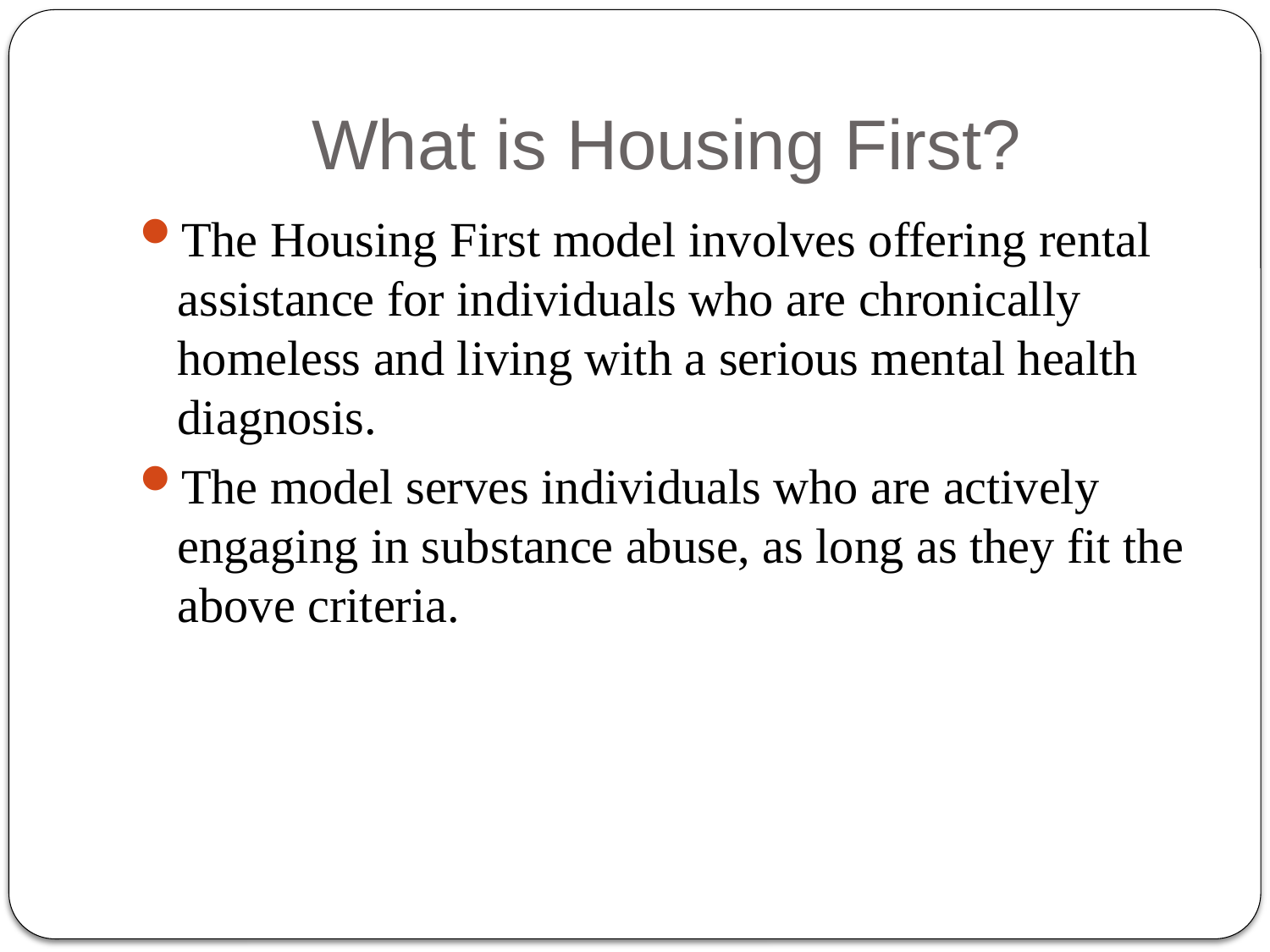

# What is Housing First?
The Housing First model involves offering rental assistance for individuals who are chronically homeless and living with a serious mental health diagnosis.
The model serves individuals who are actively engaging in substance abuse, as long as they fit the above criteria.